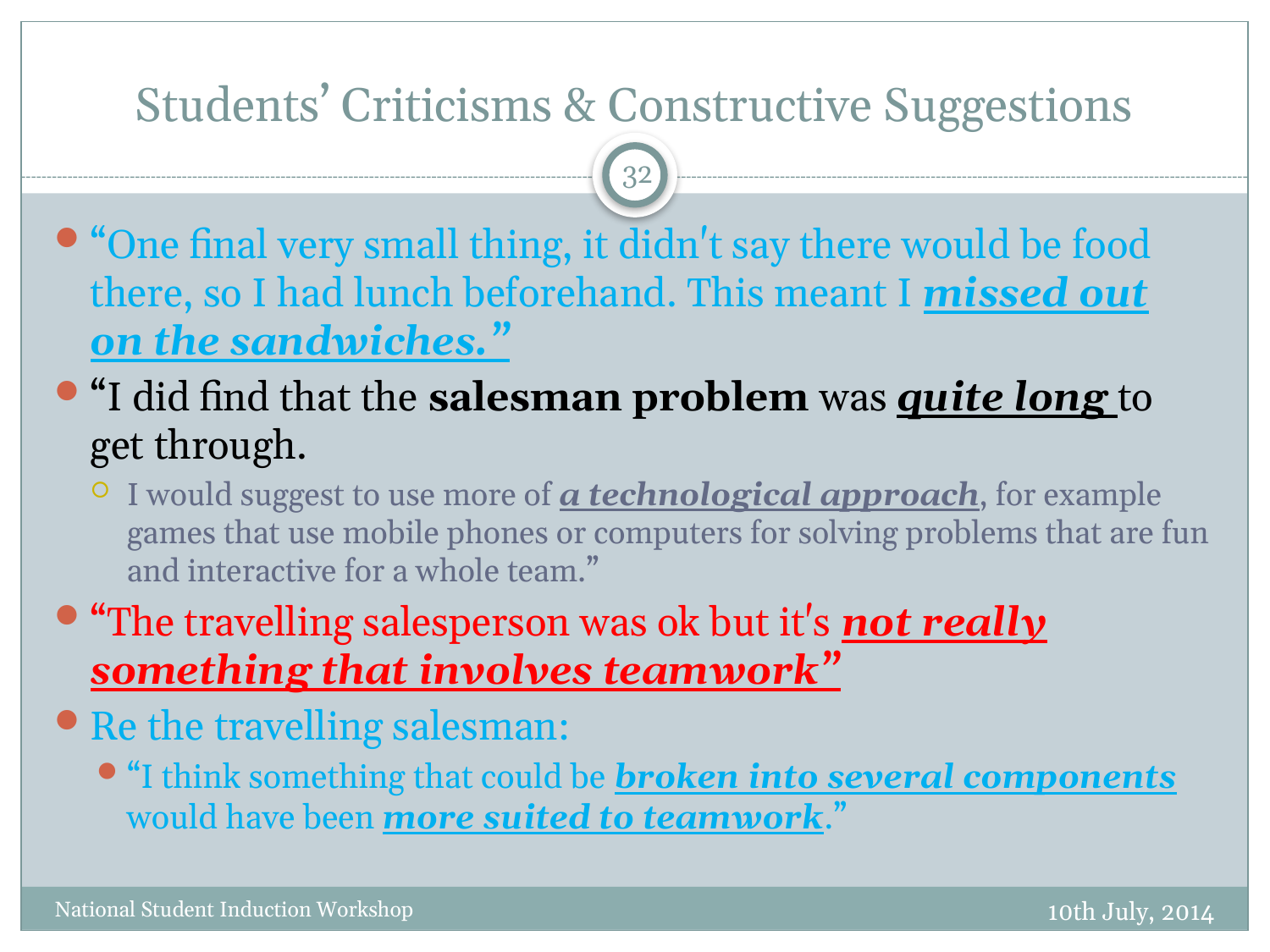

# Students’ Criticisms & Constructive Suggestions
32
“One final very small thing, it didn't say there would be food there, so I had lunch beforehand. This meant I missed out on the sandwiches.”
“I did find that the salesman problem was quite long to get through.
I would suggest to use more of a technological approach, for example games that use mobile phones or computers for solving problems that are fun and interactive for a whole team.”
“The travelling salesperson was ok but it's not really something that involves teamwork”
Re the travelling salesman:
“I think something that could be broken into several components would have been more suited to teamwork.”

10th July, 2014
National Student Induction Workshop